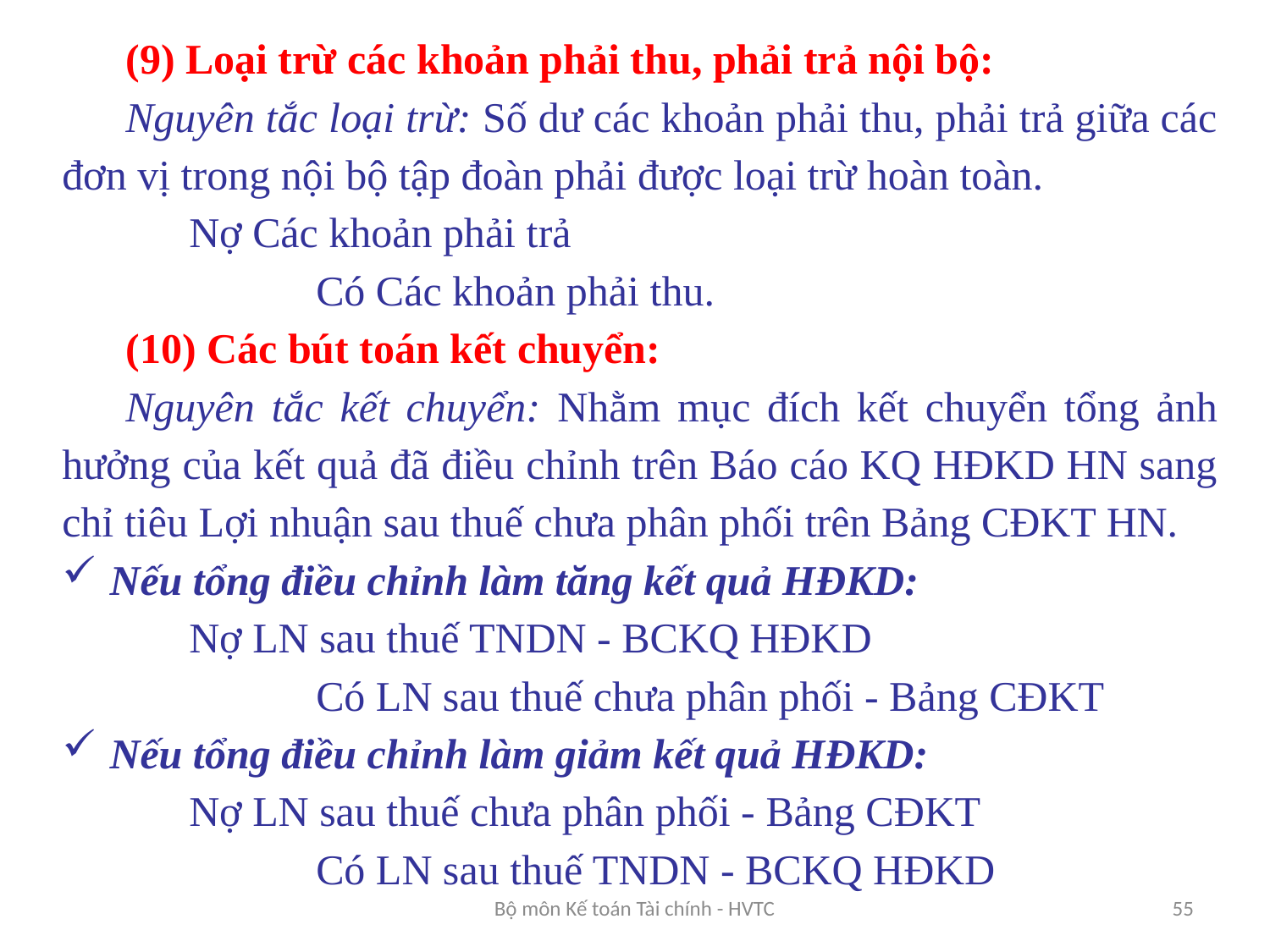

(9) Loại trừ các khoản phải thu, phải trả nội bộ:
Nguyên tắc loại trừ: Số dư các khoản phải thu, phải trả giữa các đơn vị trong nội bộ tập đoàn phải được loại trừ hoàn toàn.
	Nợ Các khoản phải trả
		Có Các khoản phải thu.
(10) Các bút toán kết chuyển:
Nguyên tắc kết chuyển: Nhằm mục đích kết chuyển tổng ảnh hưởng của kết quả đã điều chỉnh trên Báo cáo KQ HĐKD HN sang chỉ tiêu Lợi nhuận sau thuế chưa phân phối trên Bảng CĐKT HN.
Nếu tổng điều chỉnh làm tăng kết quả HĐKD:
	Nợ LN sau thuế TNDN - BCKQ HĐKD
		Có LN sau thuế chưa phân phối - Bảng CĐKT
Nếu tổng điều chỉnh làm giảm kết quả HĐKD:
	Nợ LN sau thuế chưa phân phối - Bảng CĐKT
		Có LN sau thuế TNDN - BCKQ HĐKD
Bộ môn Kế toán Tài chính - HVTC
55